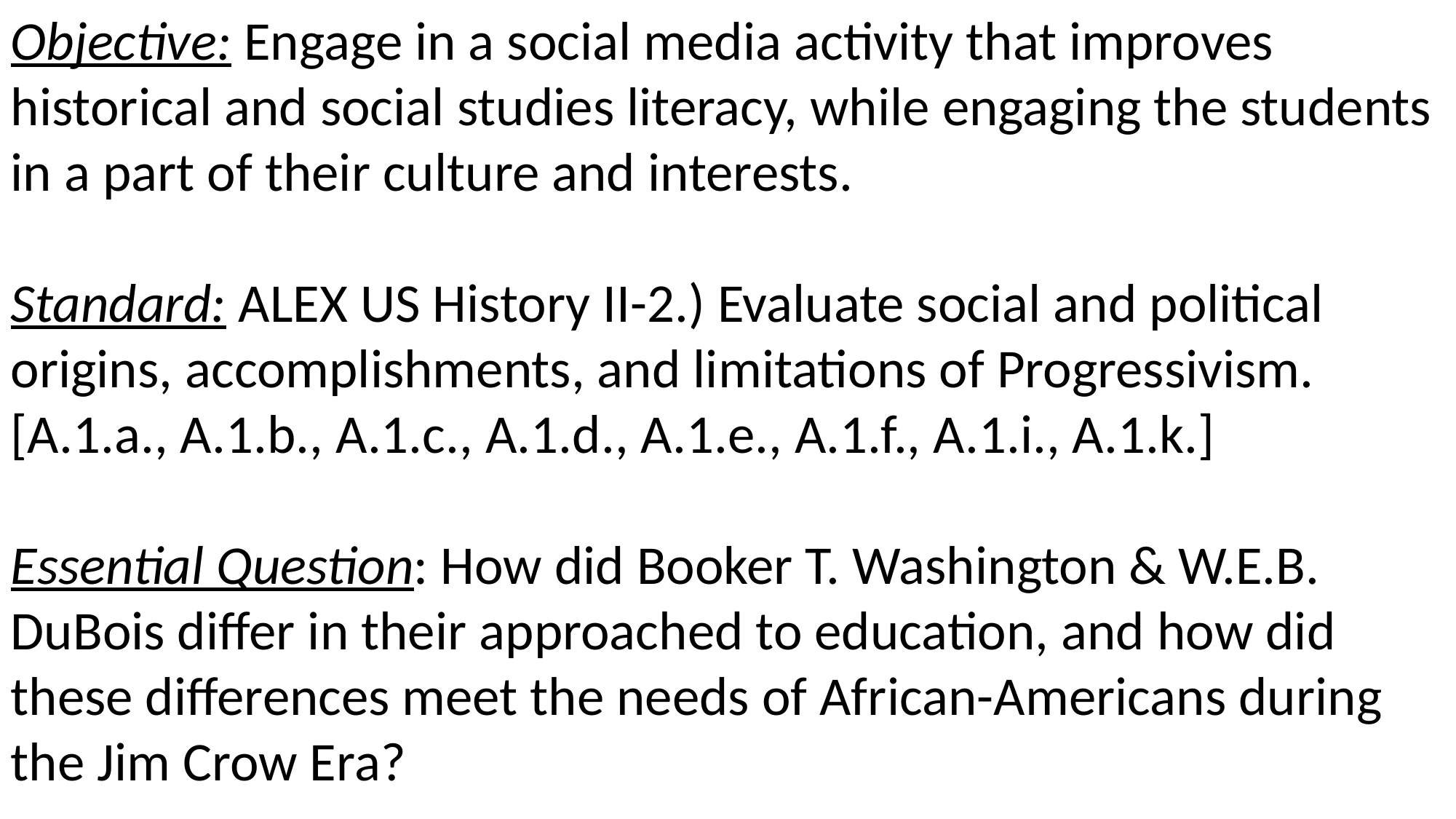

Objective: Engage in a social media activity that improves historical and social studies literacy, while engaging the students in a part of their culture and interests.

Standard: ALEX US History II-2.) Evaluate social and political origins, accomplishments, and limitations of Progressivism. [A.1.a., A.1.b., A.1.c., A.1.d., A.1.e., A.1.f., A.1.i., A.1.k.]

Essential Question: How did Booker T. Washington & W.E.B. DuBois differ in their approached to education, and how did these differences meet the needs of African-Americans during the Jim Crow Era?